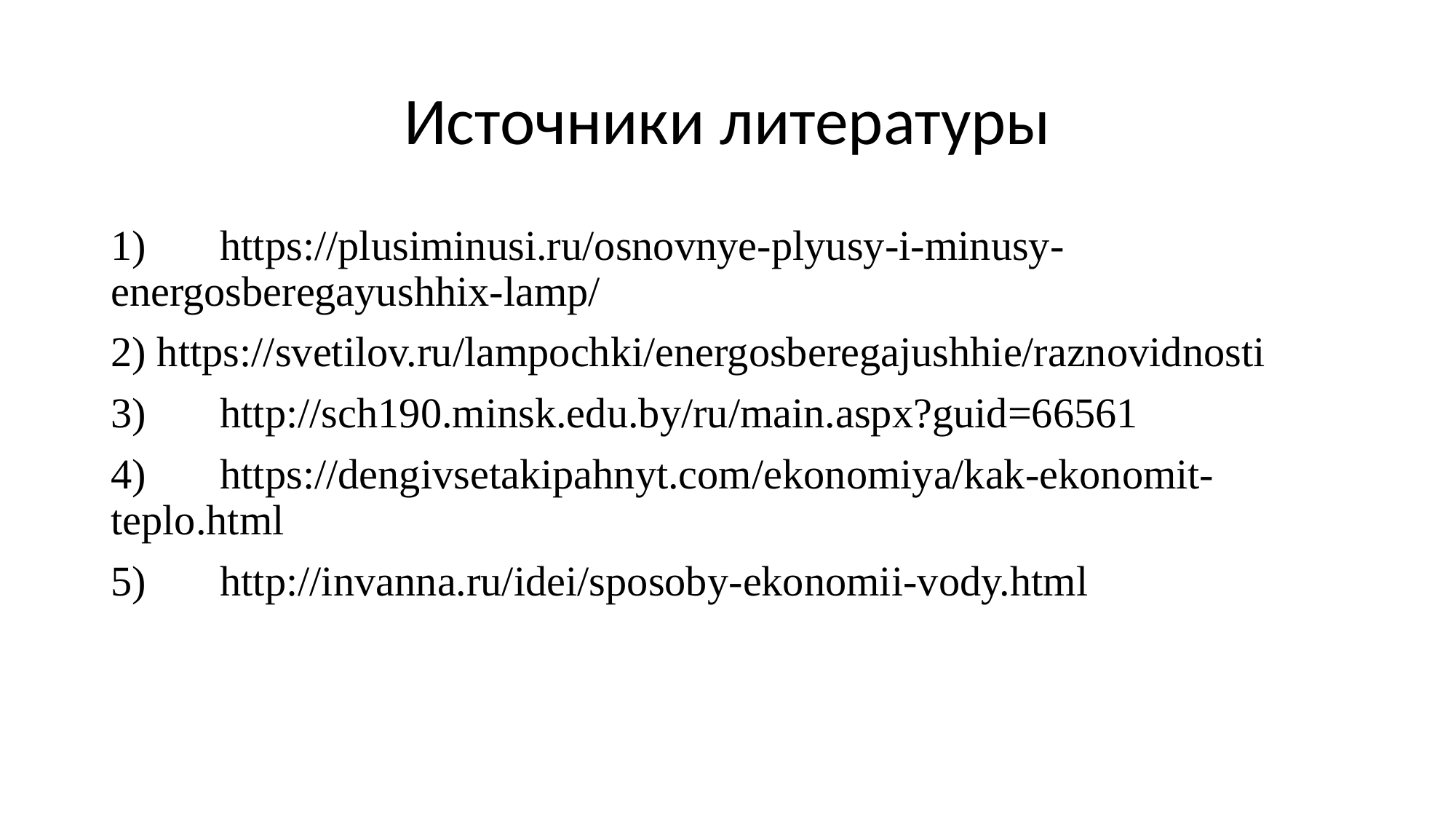

# Источники литературы
1)	https://plusiminusi.ru/osnovnye-plyusy-i-minusy-energosberegayushhix-lamp/
2) https://svetilov.ru/lampochki/energosberegajushhie/raznovidnosti
3)	http://sch190.minsk.edu.by/ru/main.aspx?guid=66561
4)	https://dengivsetakipahnyt.com/ekonomiya/kak-ekonomit-teplo.html
5)	http://invanna.ru/idei/sposoby-ekonomii-vody.html